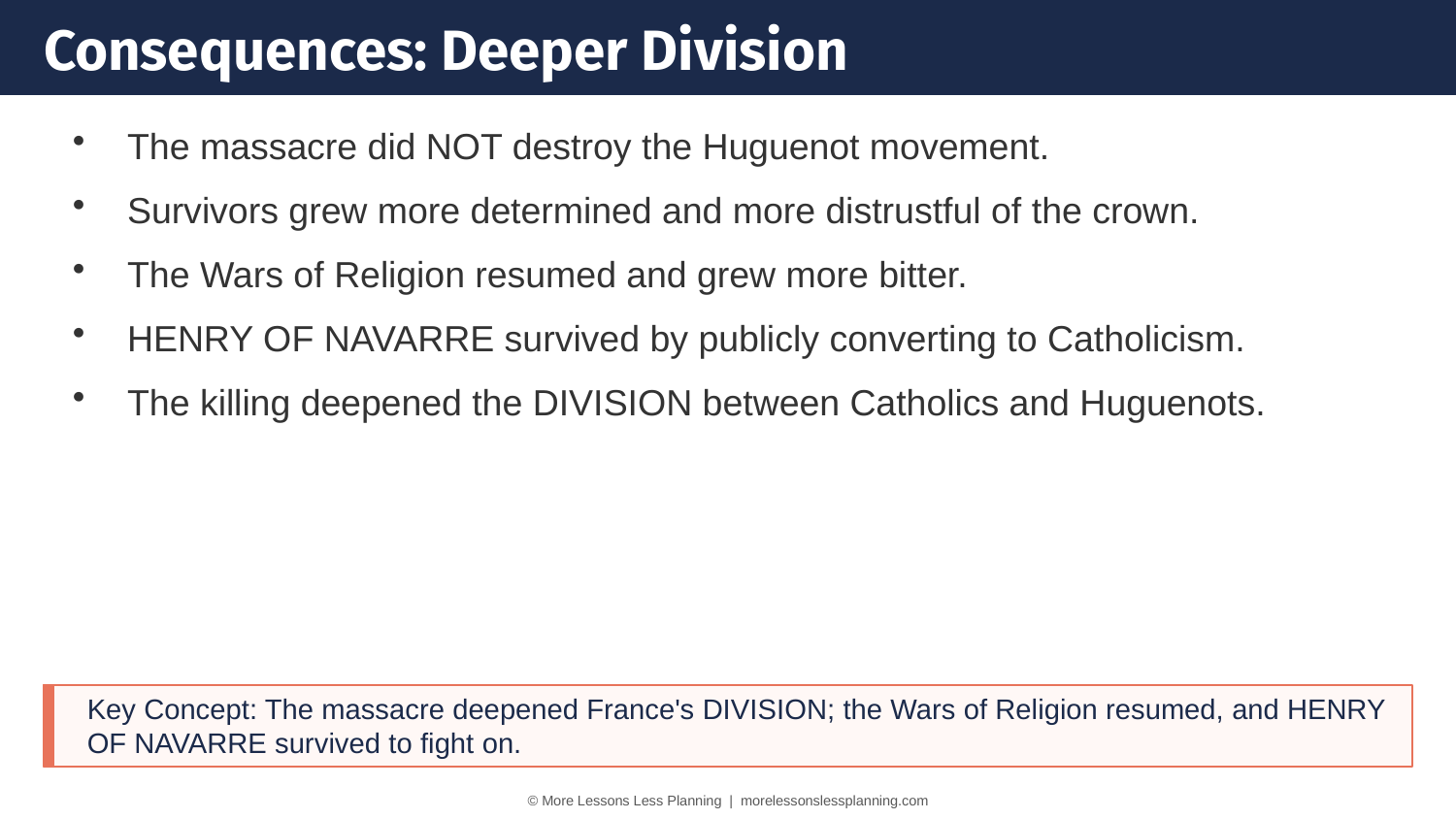

Consequences: Deeper Division
The massacre did NOT destroy the Huguenot movement.
Survivors grew more determined and more distrustful of the crown.
The Wars of Religion resumed and grew more bitter.
HENRY OF NAVARRE survived by publicly converting to Catholicism.
The killing deepened the DIVISION between Catholics and Huguenots.

Key Concept: The massacre deepened France's DIVISION; the Wars of Religion resumed, and HENRY OF NAVARRE survived to fight on.
© More Lessons Less Planning  |  morelessonslessplanning.com